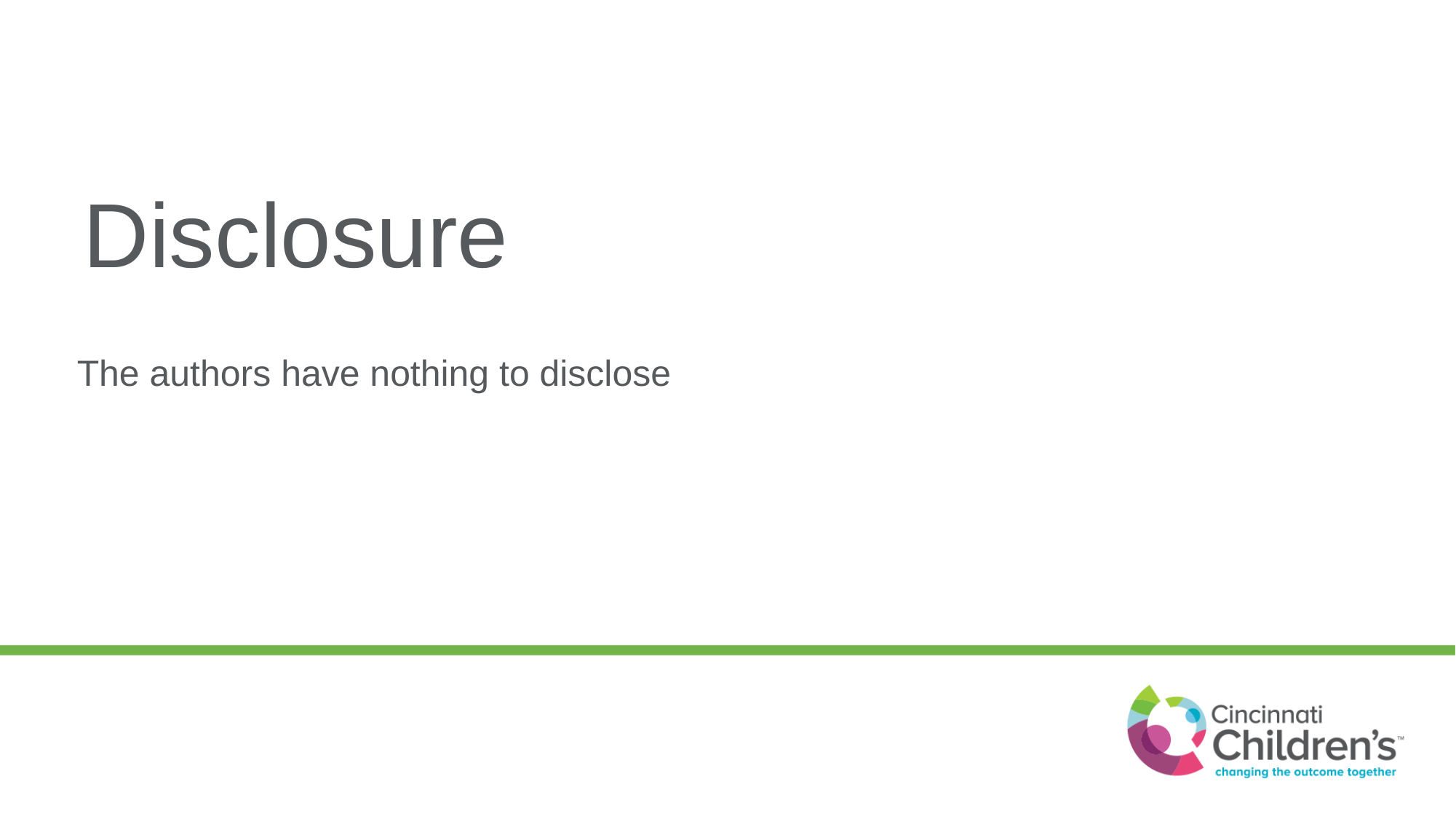

# Disclosure
The authors have nothing to disclose